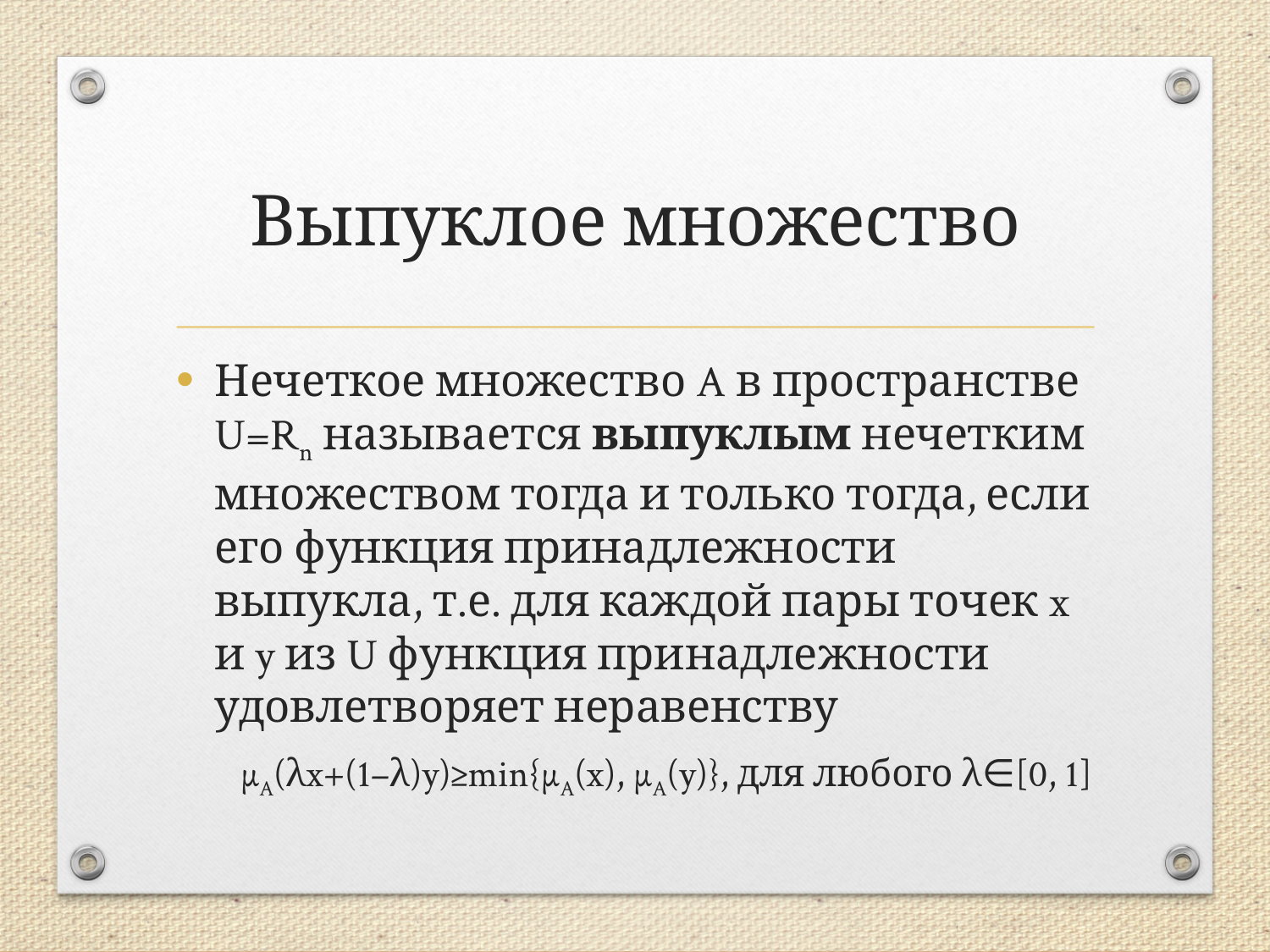

# Выпуклое множество
Нечеткое множество A в пространстве U=Rn называется выпуклым нечетким множеством тогда и только тогда, если его функция принадлежности выпукла, т.е. для каждой пары точек x и y из U функция принадлежности удовлетворяет неравенству
μA(λx+(1–λ)y)≥min{μA(x), μA(y)}, для любого λ∈[0, 1]